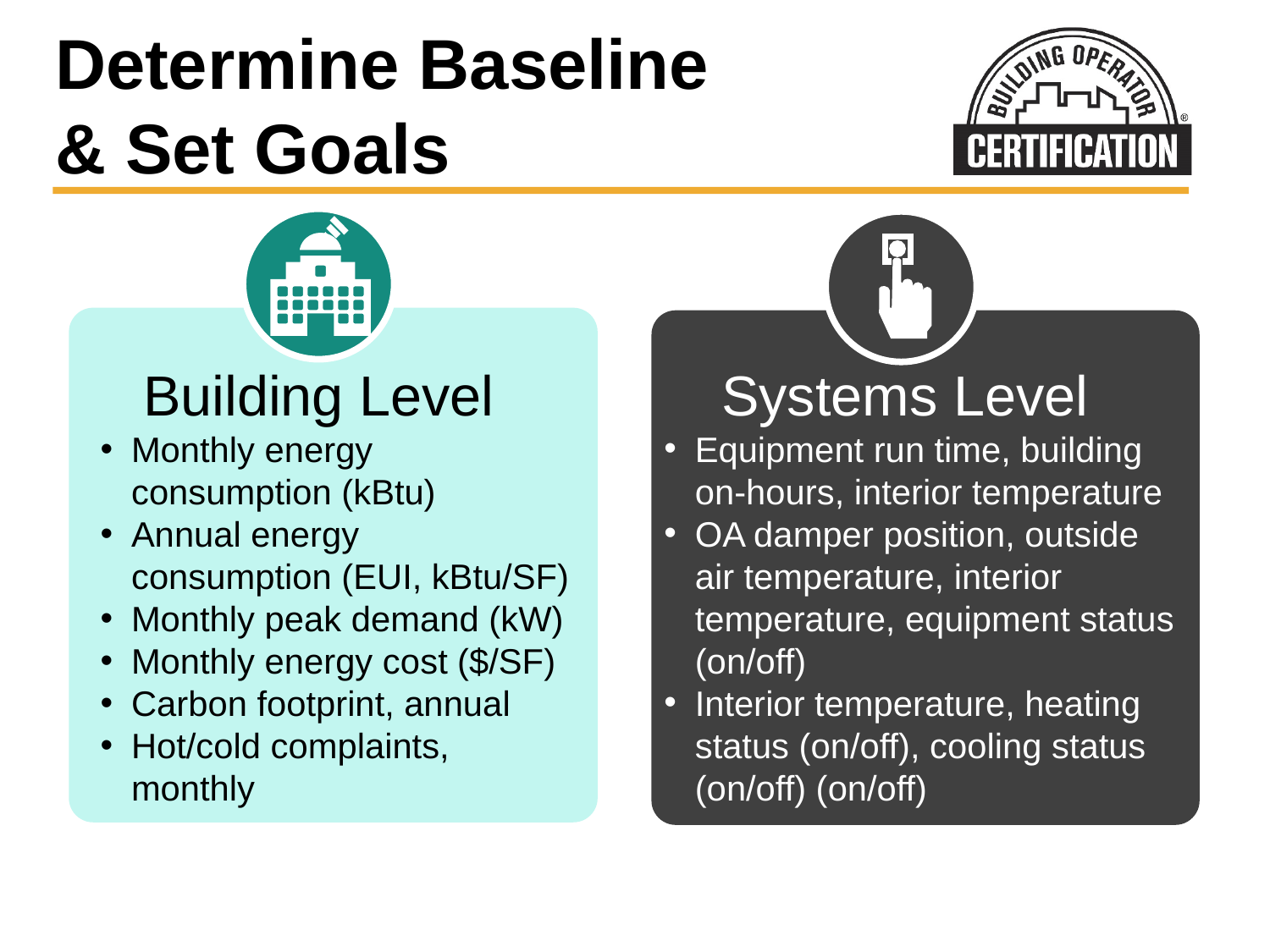

# Determine Baseline & Set Goals

Building Level
Monthly energy consumption (kBtu)
Annual energy consumption (EUI, kBtu/SF)
Monthly peak demand (kW)
Monthly energy cost ($/SF)
Carbon footprint, annual
Hot/cold complaints, monthly

Systems Level
Equipment run time, building on-hours, interior temperature
OA damper position, outside air temperature, interior temperature, equipment status (on/off)
Interior temperature, heating status (on/off), cooling status (on/off) (on/off)